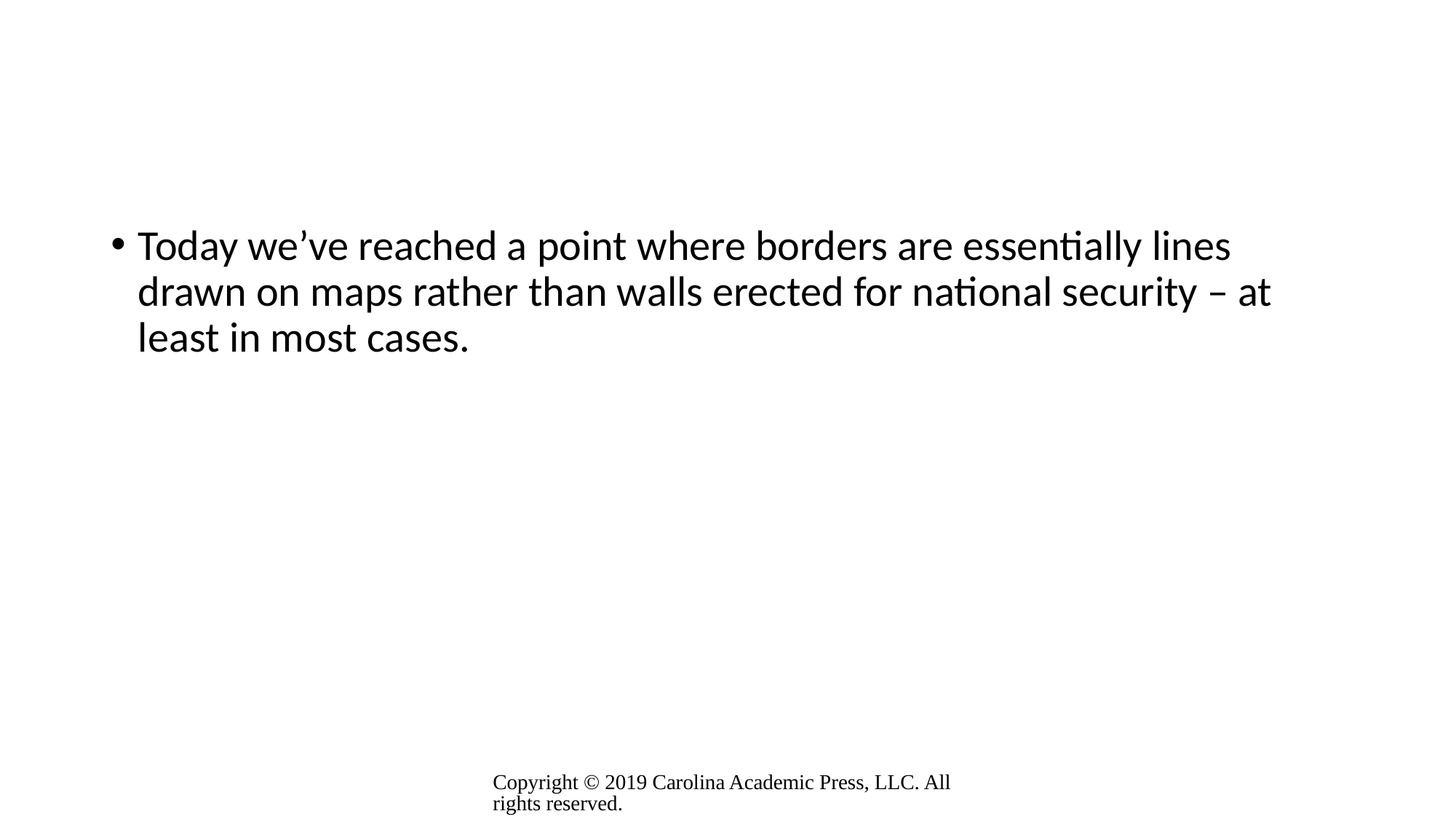

Today we’ve reached a point where borders are essentially lines drawn on maps rather than walls erected for national security – at least in most cases.
Copyright © 2019 Carolina Academic Press, LLC. All rights reserved.